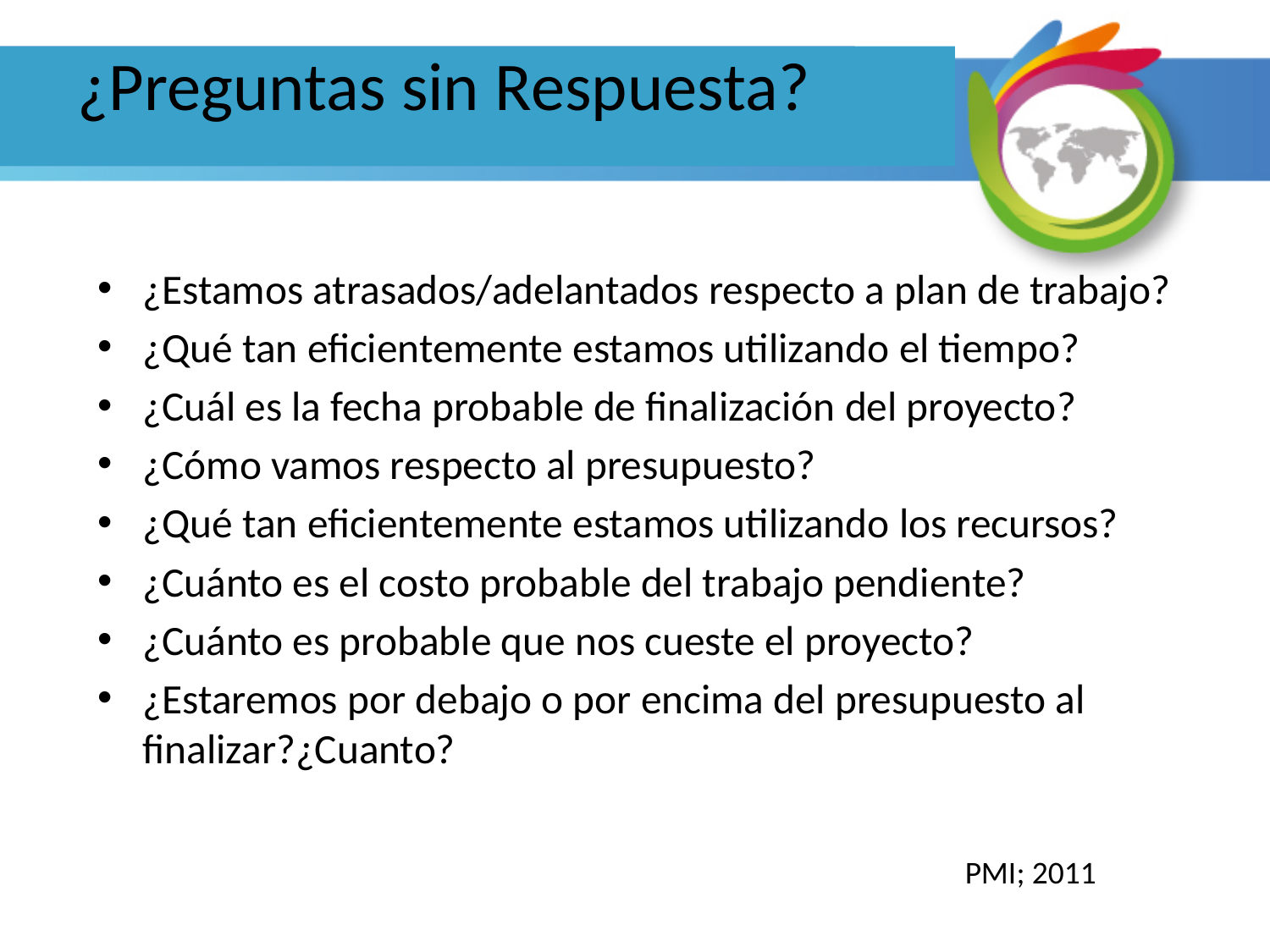

# ¿Preguntas sin Respuesta?
¿Estamos atrasados/adelantados respecto a plan de trabajo?
¿Qué tan eficientemente estamos utilizando el tiempo?
¿Cuál es la fecha probable de finalización del proyecto?
¿Cómo vamos respecto al presupuesto?
¿Qué tan eficientemente estamos utilizando los recursos?
¿Cuánto es el costo probable del trabajo pendiente?
¿Cuánto es probable que nos cueste el proyecto?
¿Estaremos por debajo o por encima del presupuesto al finalizar?¿Cuanto?
PMI; 2011